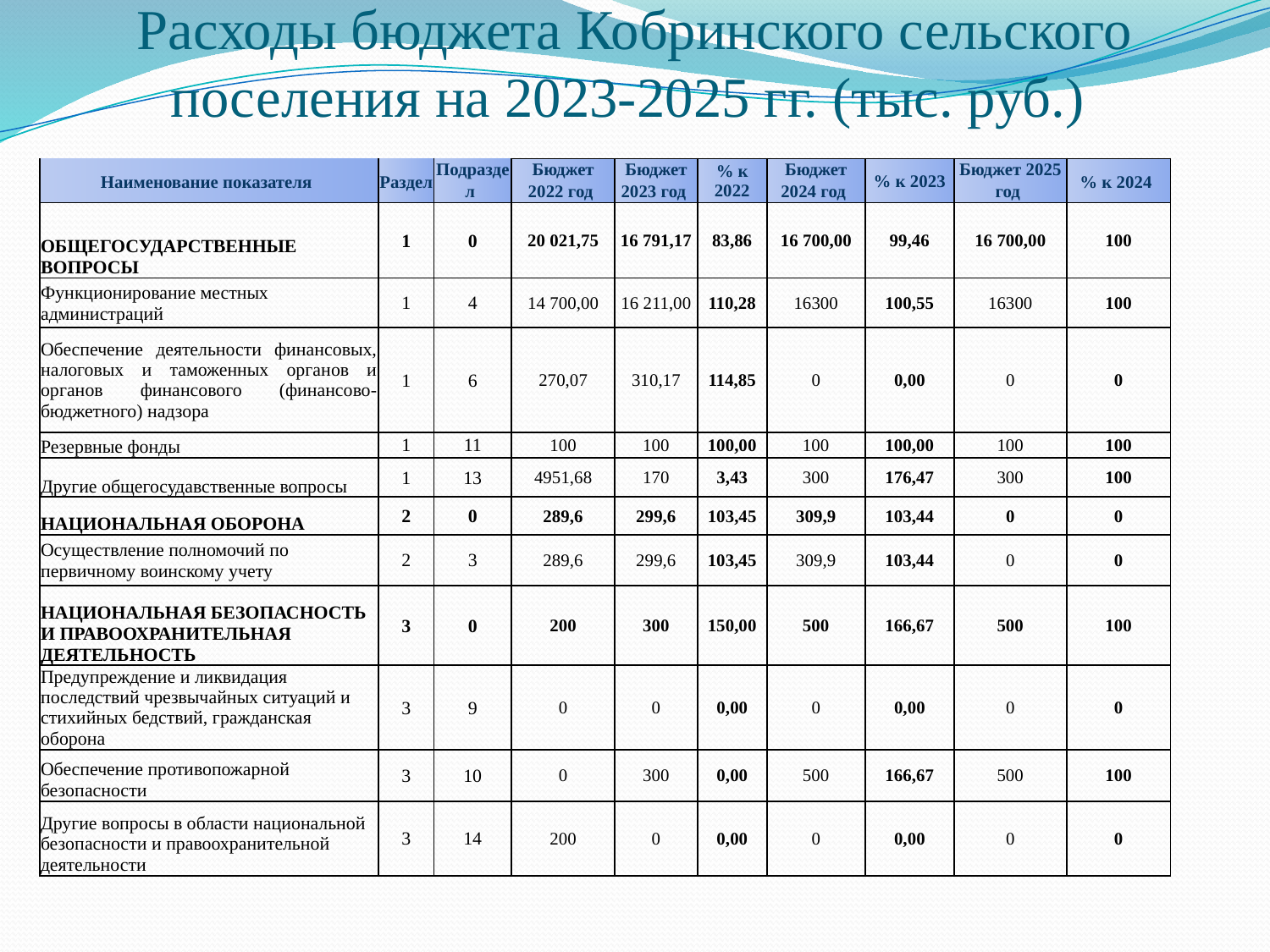

# Расходы бюджета Кобринского сельского поселения на 2023-2025 гг. (тыс. руб.)
| Наименование показателя | Раздел | Подраздел | Бюджет 2022 год | Бюджет 2023 год | % к 2022 | Бюджет 2024 год | % к 2023 | Бюджет 2025 год | % к 2024 |
| --- | --- | --- | --- | --- | --- | --- | --- | --- | --- |
| ОБЩЕГОСУДАРСТВЕННЫЕ ВОПРОСЫ | 1 | 0 | 20 021,75 | 16 791,17 | 83,86 | 16 700,00 | 99,46 | 16 700,00 | 100 |
| Функционирование местных администраций | 1 | 4 | 14 700,00 | 16 211,00 | 110,28 | 16300 | 100,55 | 16300 | 100 |
| Обеспечение деятельности финансовых, налоговых и таможенных органов и органов финансового (финансово-бюджетного) надзора | 1 | 6 | 270,07 | 310,17 | 114,85 | 0 | 0,00 | 0 | 0 |
| Резервные фонды | 1 | 11 | 100 | 100 | 100,00 | 100 | 100,00 | 100 | 100 |
| Другие общегосудавственные вопросы | 1 | 13 | 4951,68 | 170 | 3,43 | 300 | 176,47 | 300 | 100 |
| НАЦИОНАЛЬНАЯ ОБОРОНА | 2 | 0 | 289,6 | 299,6 | 103,45 | 309,9 | 103,44 | 0 | 0 |
| Осуществление полномочий по первичному воинскому учету | 2 | 3 | 289,6 | 299,6 | 103,45 | 309,9 | 103,44 | 0 | 0 |
| НАЦИОНАЛЬНАЯ БЕЗОПАСНОСТЬ И ПРАВООХРАНИТЕЛЬНАЯ ДЕЯТЕЛЬНОСТЬ | 3 | 0 | 200 | 300 | 150,00 | 500 | 166,67 | 500 | 100 |
| Предупреждение и ликвидация последствий чрезвычайных ситуаций и стихийных бедствий, гражданская оборона | 3 | 9 | 0 | 0 | 0,00 | 0 | 0,00 | 0 | 0 |
| Обеспечение противопожарной безопасности | 3 | 10 | 0 | 300 | 0,00 | 500 | 166,67 | 500 | 100 |
| Другие вопросы в области национальной безопасности и правоохранительной деятельности | 3 | 14 | 200 | 0 | 0,00 | 0 | 0,00 | 0 | 0 |